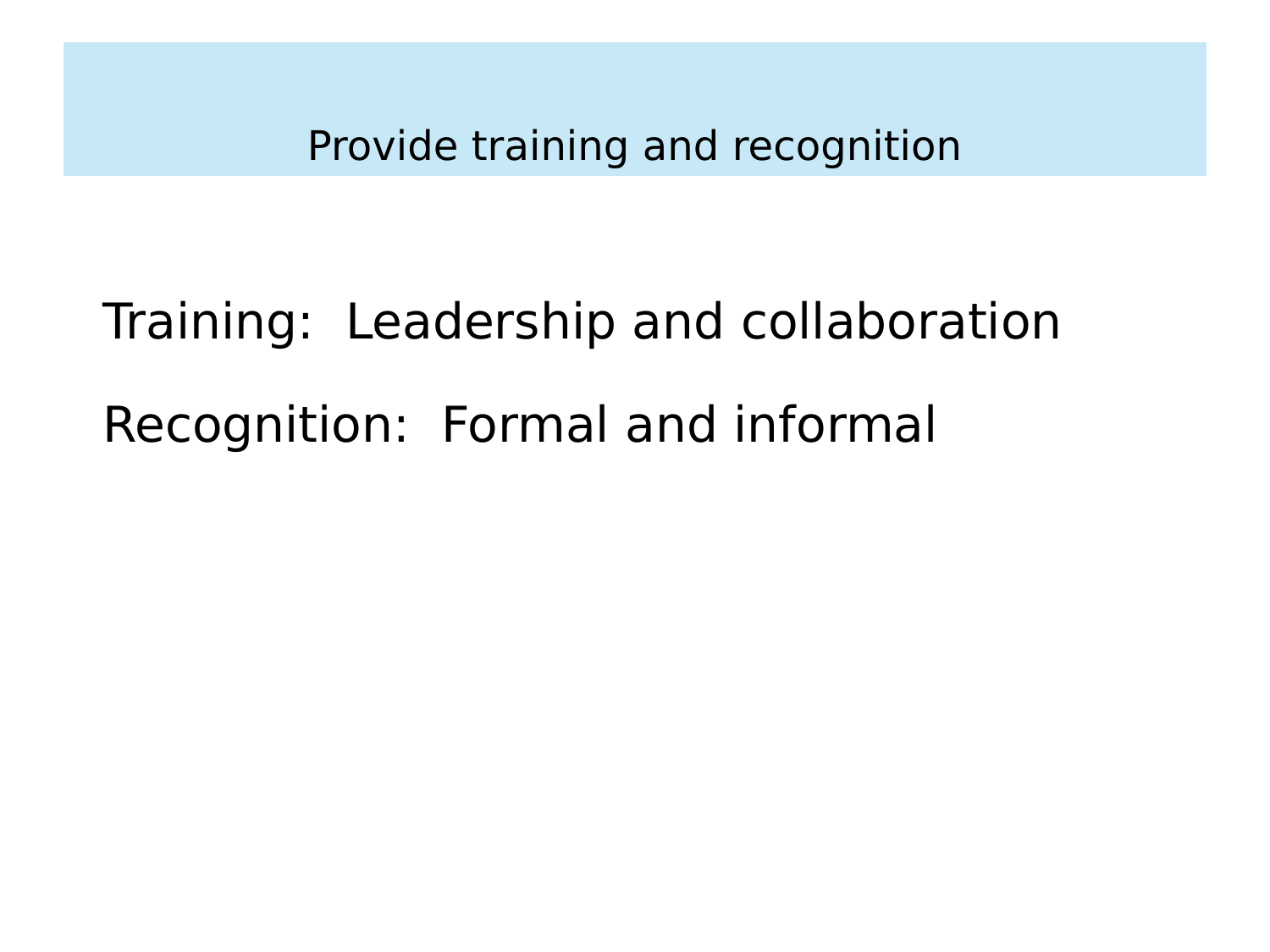

Provide training and recognition

Training:  Leadership and collaboration
Recognition:  Formal and informal